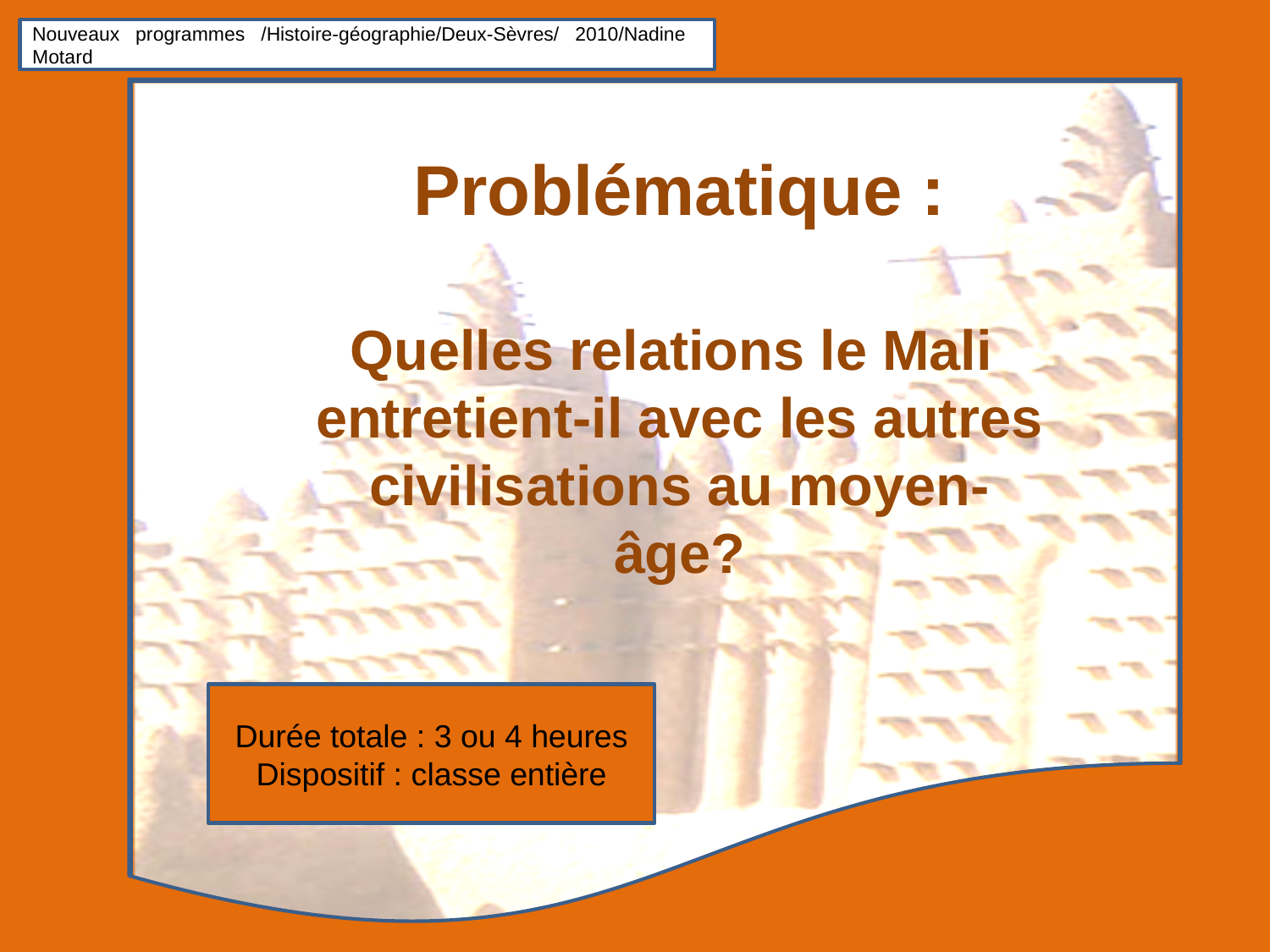

Nouveaux programmes /Histoire-géographie/Deux-Sèvres/ 2010/Nadine  Motard

Problématique :

Quelles relations le Mali  entretient-il avec les autres civilisations au moyen-âge?
Durée totale : 3 ou 4 heures
Dispositif : classe entière